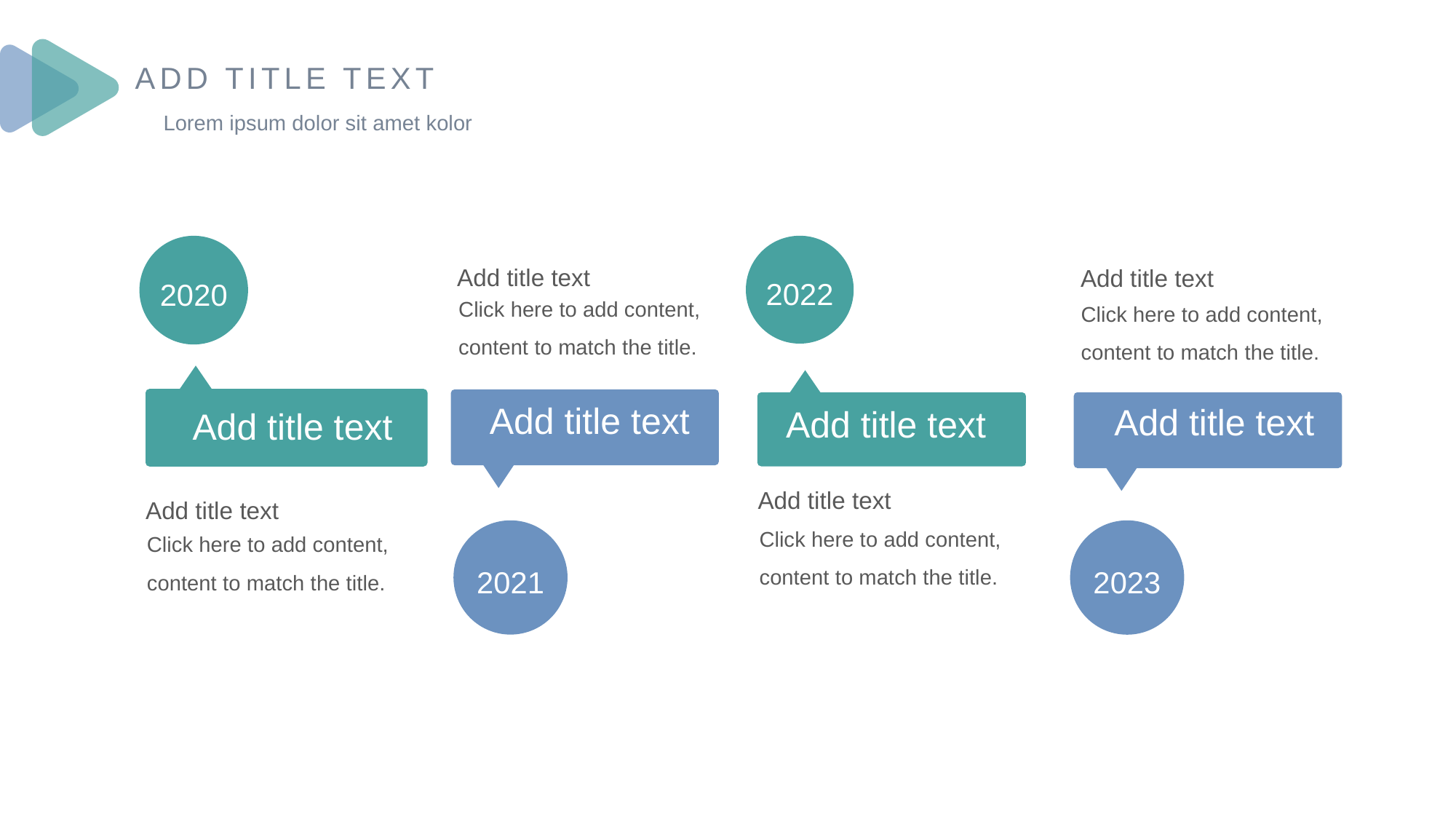

ADD TITLE TEXT
Lorem ipsum dolor sit amet kolor

2020

2022
Add title text
Add title text
Click here to add content, content to match the title.
Click here to add content, content to match the title.

Add title text
Add title text
Add title text
Add title text
Add title text
Add title text
Click here to add content, content to match the title.
Click here to add content, content to match the title.

2021

2023